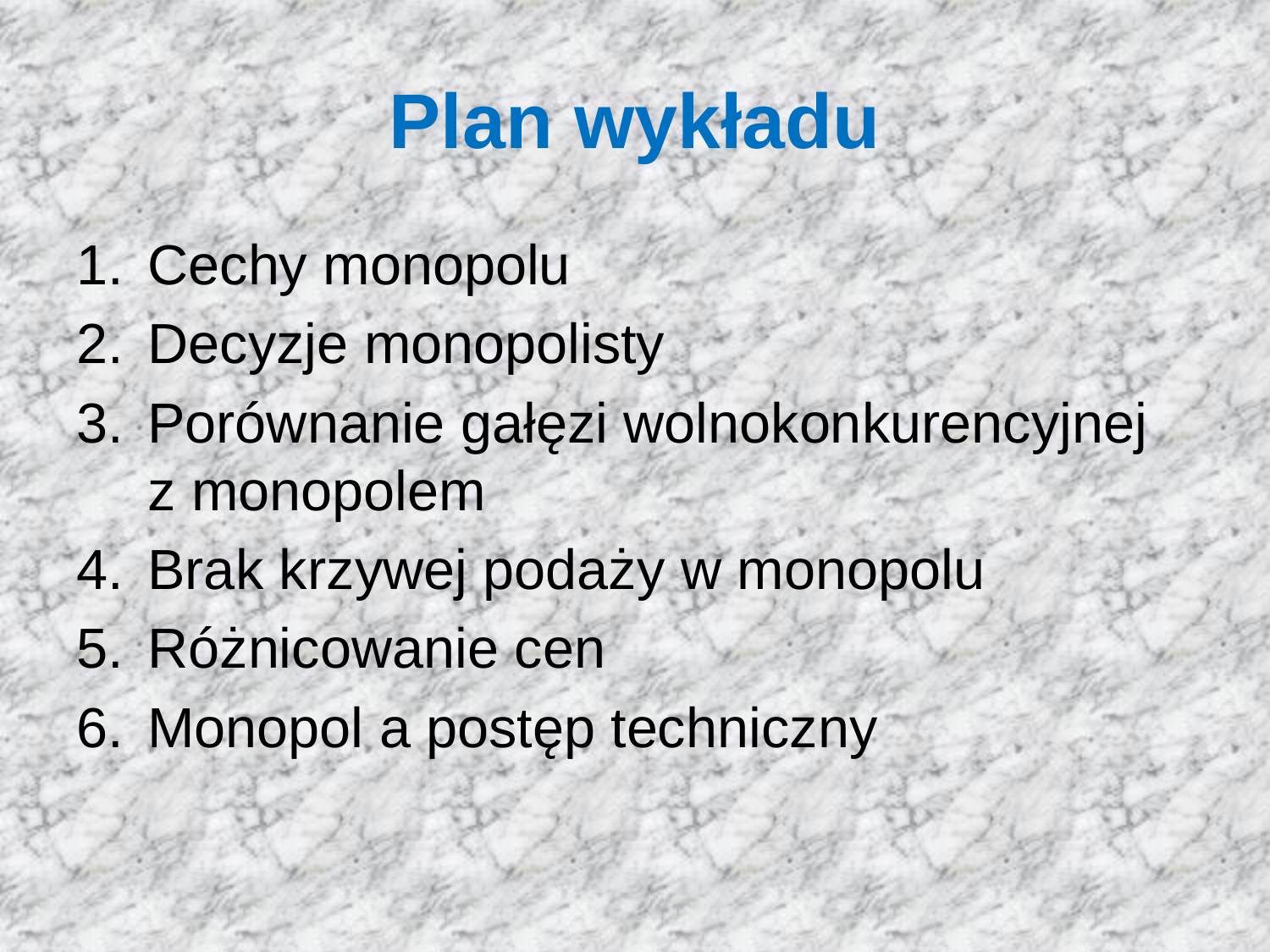

# Plan wykładu
Cechy monopolu
Decyzje monopolisty
Porównanie gałęzi wolnokonkurencyjnej
z monopolem
Brak krzywej podaży w monopolu
Różnicowanie cen
Monopol a postęp techniczny